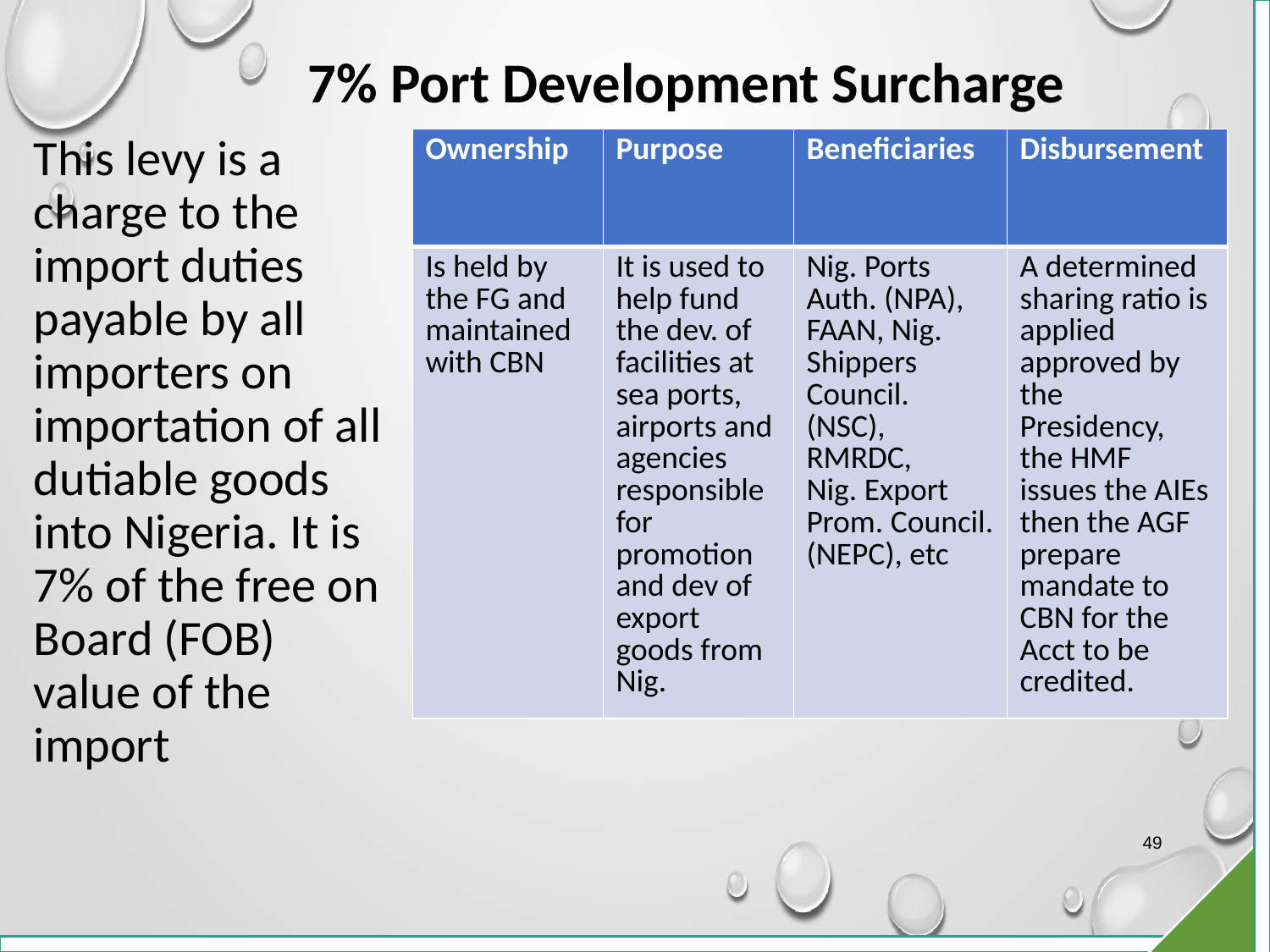

# 7% Port Development Surcharge
This levy is a charge to the import duties payable by all importers on importation of all dutiable goods into Nigeria. It is 7% of the free on Board (FOB) value of the import

.
| Ownership | Purpose | Beneficiaries | Disbursement |
| --- | --- | --- | --- |
| Is held by the FG and maintained with CBN | It is used to help fund the dev. of facilities at sea ports, airports and agencies responsible for promotion and dev of export goods from Nig. | Nig. Ports Auth. (NPA), FAAN, Nig. Shippers Council. (NSC), RMRDC, Nig. Export Prom. Council. (NEPC), etc | A determined sharing ratio is applied approved by the Presidency, the HMF issues the AIEs then the AGF prepare mandate to CBN for the Acct to be credited. |
49